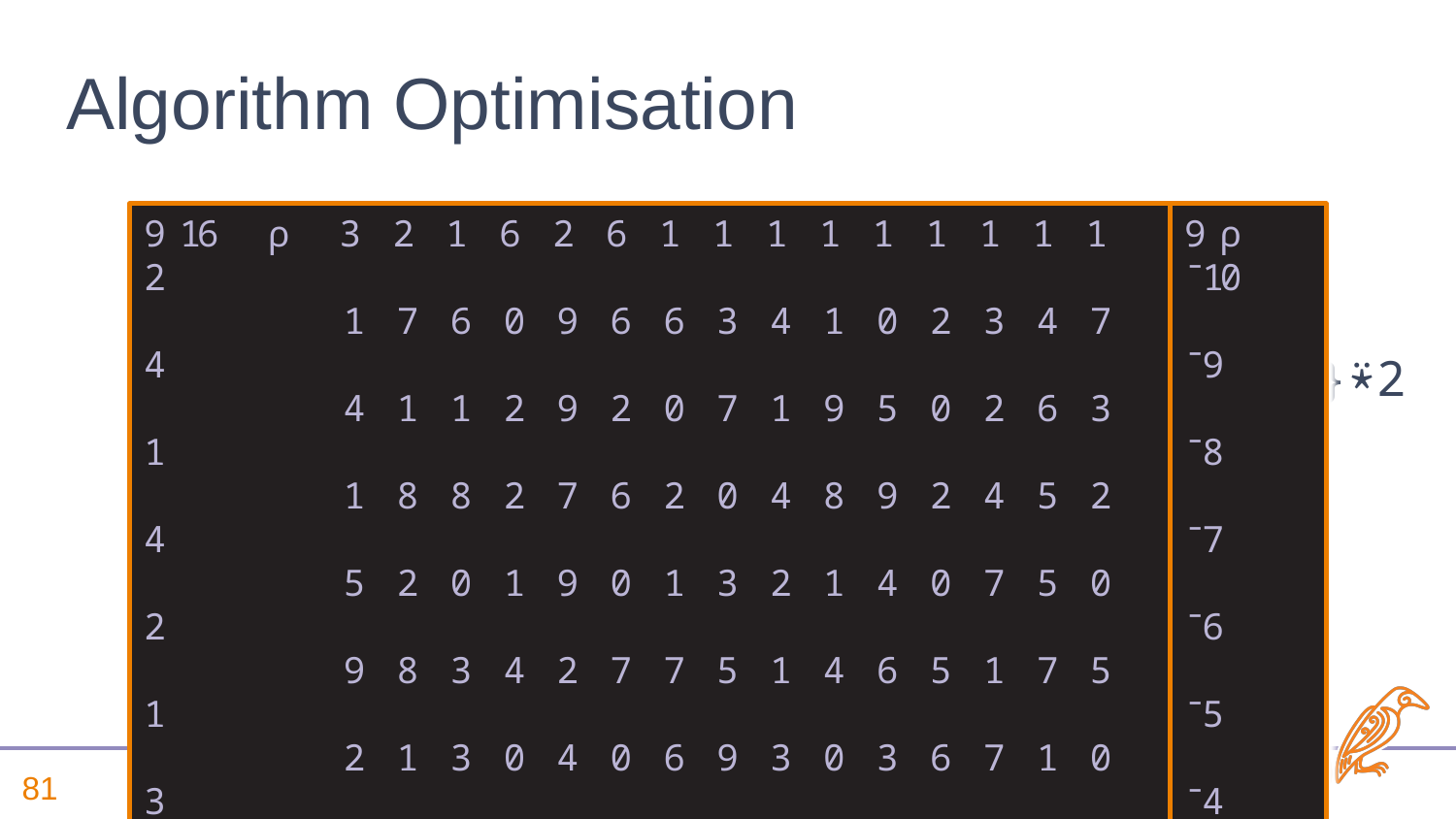

# Algorithm Optimisation
9 16   ⍴   3  2  1  6  2  6  1  1  1  1  1  1  1  1  1  2
           1  7  6  0  9  6  6  3  4  1  0  2  3  4  7  4
           4  1  1  2  9  2  0  7  1  9  5  0  2  6  3  1
           1  8  8  2  7  6  2  0  4  8  9  2  4  5  2  4
           5  2  0  1  9  0  1  3  2  1  4  0  7  5  0  2
           9  8  3  4  2  7  7  5  1  4  6  5  1  7  5  1
           2  1  3  0  4  0  6  9  3  0  3  6  7  1  0  3
           6  8  9  7  5  1  6  9  5  2  0  9  9  2  8  5
           5  3  9  6  8  5  3  9  6  4  9  0  6  3  1  6
9 ⍴ ¯10
     ¯9
     ¯8
     ¯7
     ¯6
     ¯5
     ¯4
     ¯3
     ¯2
💻
      CPFb←{⍵,(t≠10)×t←11|(¯1-⌽⍳⊢/⍴⍵)+.×⍨⍵}⍣2